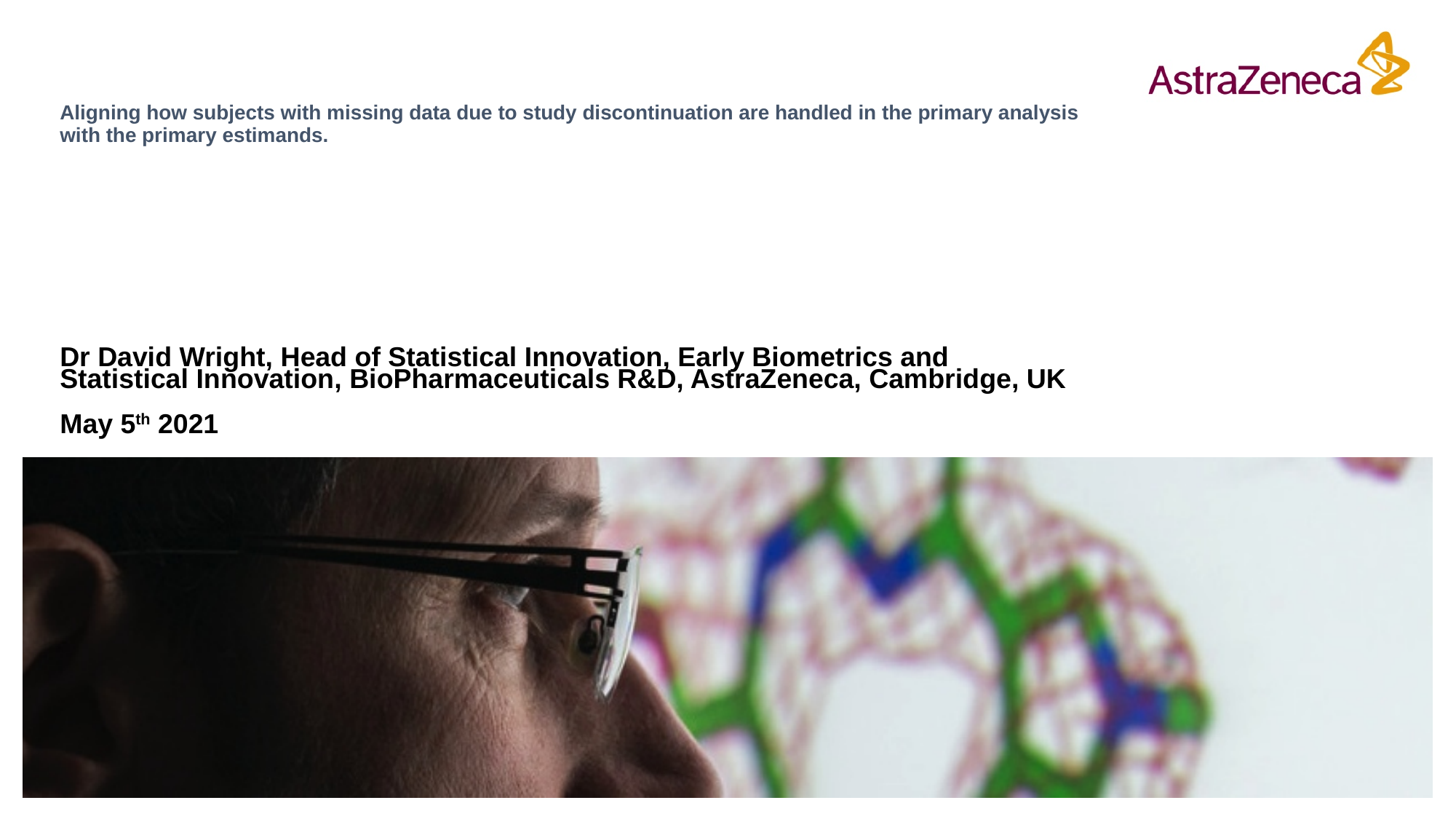

# Aligning how subjects with missing data due to study discontinuation are handled in the primary analysis with the primary estimands.
Dr David Wright, Head of Statistical Innovation, Early Biometrics and Statistical Innovation, BioPharmaceuticals R&D, AstraZeneca, Cambridge, UK

May 5th 2021